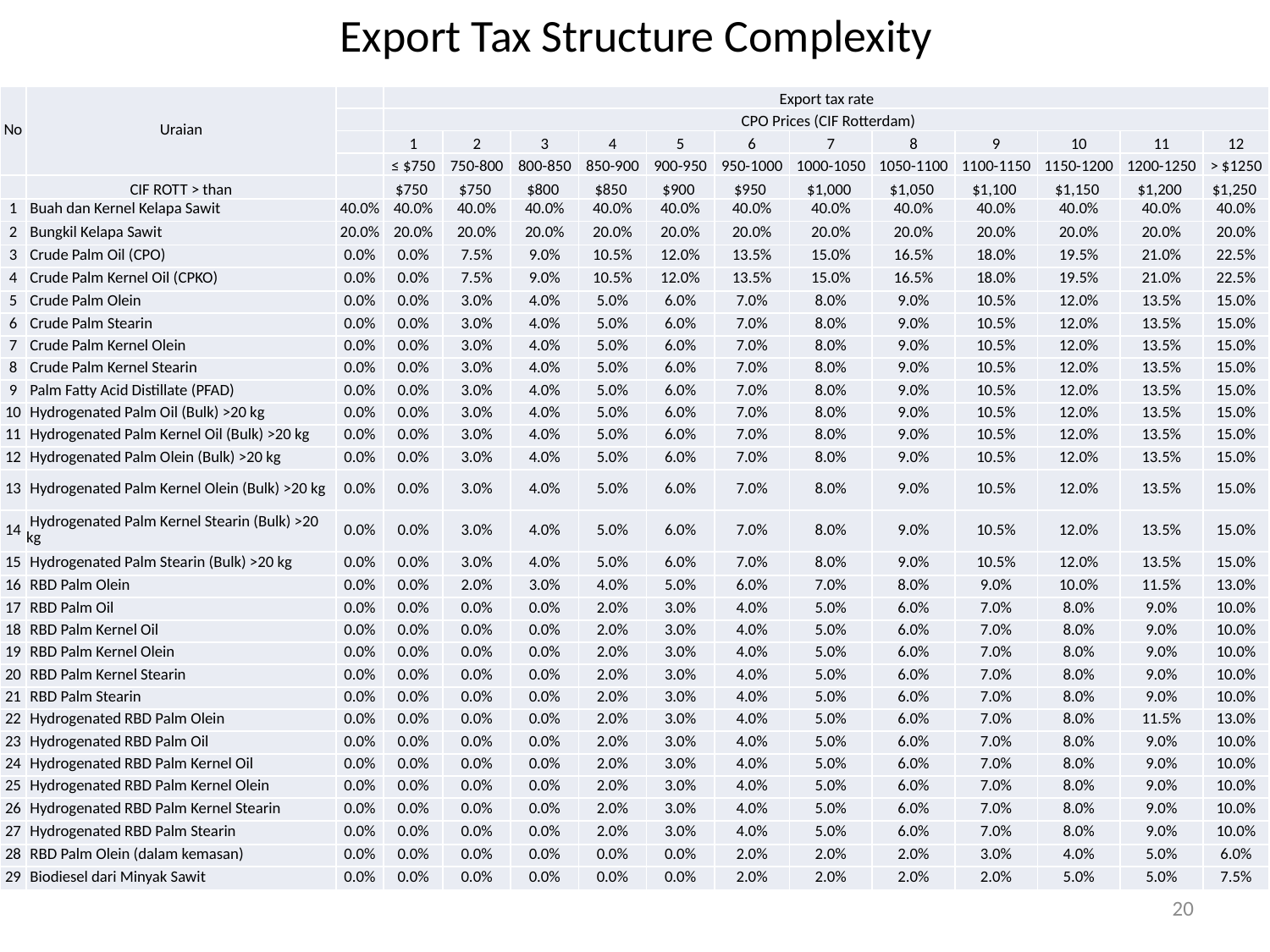

# Export Tax Structure Complexity
| No | Uraian |  | Export tax rate |  |  |  |  |  |  |  |  |  |  |  |
| --- | --- | --- | --- | --- | --- | --- | --- | --- | --- | --- | --- | --- | --- | --- |
|  |  |  | CPO Prices (CIF Rotterdam) |  |  |  |  |  |  |  |  |  |  |  |
|  |  |  | 1 | 2 | 3 | 4 | 5 | 6 | 7 | 8 | 9 | 10 | 11 | 12 |
|  |  |  | ≤ $750 | 750-800 | 800-850 | 850-900 | 900-950 | 950-1000 | 1000-1050 | 1050-1100 | 1100-1150 | 1150-1200 | 1200-1250 | > $1250 |
|  | CIF ROTT > than |  | $750 | $750 | $800 | $850 | $900 | $950 | $1,000 | $1,050 | $1,100 | $1,150 | $1,200 | $1,250 |
| 1 | Buah dan Kernel Kelapa Sawit | 40.0% | 40.0% | 40.0% | 40.0% | 40.0% | 40.0% | 40.0% | 40.0% | 40.0% | 40.0% | 40.0% | 40.0% | 40.0% |
| 2 | Bungkil Kelapa Sawit | 20.0% | 20.0% | 20.0% | 20.0% | 20.0% | 20.0% | 20.0% | 20.0% | 20.0% | 20.0% | 20.0% | 20.0% | 20.0% |
| 3 | Crude Palm Oil (CPO) | 0.0% | 0.0% | 7.5% | 9.0% | 10.5% | 12.0% | 13.5% | 15.0% | 16.5% | 18.0% | 19.5% | 21.0% | 22.5% |
| 4 | Crude Palm Kernel Oil (CPKO) | 0.0% | 0.0% | 7.5% | 9.0% | 10.5% | 12.0% | 13.5% | 15.0% | 16.5% | 18.0% | 19.5% | 21.0% | 22.5% |
| 5 | Crude Palm Olein | 0.0% | 0.0% | 3.0% | 4.0% | 5.0% | 6.0% | 7.0% | 8.0% | 9.0% | 10.5% | 12.0% | 13.5% | 15.0% |
| 6 | Crude Palm Stearin | 0.0% | 0.0% | 3.0% | 4.0% | 5.0% | 6.0% | 7.0% | 8.0% | 9.0% | 10.5% | 12.0% | 13.5% | 15.0% |
| 7 | Crude Palm Kernel Olein | 0.0% | 0.0% | 3.0% | 4.0% | 5.0% | 6.0% | 7.0% | 8.0% | 9.0% | 10.5% | 12.0% | 13.5% | 15.0% |
| 8 | Crude Palm Kernel Stearin | 0.0% | 0.0% | 3.0% | 4.0% | 5.0% | 6.0% | 7.0% | 8.0% | 9.0% | 10.5% | 12.0% | 13.5% | 15.0% |
| 9 | Palm Fatty Acid Distillate (PFAD) | 0.0% | 0.0% | 3.0% | 4.0% | 5.0% | 6.0% | 7.0% | 8.0% | 9.0% | 10.5% | 12.0% | 13.5% | 15.0% |
| 10 | Hydrogenated Palm Oil (Bulk) >20 kg | 0.0% | 0.0% | 3.0% | 4.0% | 5.0% | 6.0% | 7.0% | 8.0% | 9.0% | 10.5% | 12.0% | 13.5% | 15.0% |
| 11 | Hydrogenated Palm Kernel Oil (Bulk) >20 kg | 0.0% | 0.0% | 3.0% | 4.0% | 5.0% | 6.0% | 7.0% | 8.0% | 9.0% | 10.5% | 12.0% | 13.5% | 15.0% |
| 12 | Hydrogenated Palm Olein (Bulk) >20 kg | 0.0% | 0.0% | 3.0% | 4.0% | 5.0% | 6.0% | 7.0% | 8.0% | 9.0% | 10.5% | 12.0% | 13.5% | 15.0% |
| 13 | Hydrogenated Palm Kernel Olein (Bulk) >20 kg | 0.0% | 0.0% | 3.0% | 4.0% | 5.0% | 6.0% | 7.0% | 8.0% | 9.0% | 10.5% | 12.0% | 13.5% | 15.0% |
| 14 | Hydrogenated Palm Kernel Stearin (Bulk) >20 kg | 0.0% | 0.0% | 3.0% | 4.0% | 5.0% | 6.0% | 7.0% | 8.0% | 9.0% | 10.5% | 12.0% | 13.5% | 15.0% |
| 15 | Hydrogenated Palm Stearin (Bulk) >20 kg | 0.0% | 0.0% | 3.0% | 4.0% | 5.0% | 6.0% | 7.0% | 8.0% | 9.0% | 10.5% | 12.0% | 13.5% | 15.0% |
| 16 | RBD Palm Olein | 0.0% | 0.0% | 2.0% | 3.0% | 4.0% | 5.0% | 6.0% | 7.0% | 8.0% | 9.0% | 10.0% | 11.5% | 13.0% |
| 17 | RBD Palm Oil | 0.0% | 0.0% | 0.0% | 0.0% | 2.0% | 3.0% | 4.0% | 5.0% | 6.0% | 7.0% | 8.0% | 9.0% | 10.0% |
| 18 | RBD Palm Kernel Oil | 0.0% | 0.0% | 0.0% | 0.0% | 2.0% | 3.0% | 4.0% | 5.0% | 6.0% | 7.0% | 8.0% | 9.0% | 10.0% |
| 19 | RBD Palm Kernel Olein | 0.0% | 0.0% | 0.0% | 0.0% | 2.0% | 3.0% | 4.0% | 5.0% | 6.0% | 7.0% | 8.0% | 9.0% | 10.0% |
| 20 | RBD Palm Kernel Stearin | 0.0% | 0.0% | 0.0% | 0.0% | 2.0% | 3.0% | 4.0% | 5.0% | 6.0% | 7.0% | 8.0% | 9.0% | 10.0% |
| 21 | RBD Palm Stearin | 0.0% | 0.0% | 0.0% | 0.0% | 2.0% | 3.0% | 4.0% | 5.0% | 6.0% | 7.0% | 8.0% | 9.0% | 10.0% |
| 22 | Hydrogenated RBD Palm Olein | 0.0% | 0.0% | 0.0% | 0.0% | 2.0% | 3.0% | 4.0% | 5.0% | 6.0% | 7.0% | 8.0% | 11.5% | 13.0% |
| 23 | Hydrogenated RBD Palm Oil | 0.0% | 0.0% | 0.0% | 0.0% | 2.0% | 3.0% | 4.0% | 5.0% | 6.0% | 7.0% | 8.0% | 9.0% | 10.0% |
| 24 | Hydrogenated RBD Palm Kernel Oil | 0.0% | 0.0% | 0.0% | 0.0% | 2.0% | 3.0% | 4.0% | 5.0% | 6.0% | 7.0% | 8.0% | 9.0% | 10.0% |
| 25 | Hydrogenated RBD Palm Kernel Olein | 0.0% | 0.0% | 0.0% | 0.0% | 2.0% | 3.0% | 4.0% | 5.0% | 6.0% | 7.0% | 8.0% | 9.0% | 10.0% |
| 26 | Hydrogenated RBD Palm Kernel Stearin | 0.0% | 0.0% | 0.0% | 0.0% | 2.0% | 3.0% | 4.0% | 5.0% | 6.0% | 7.0% | 8.0% | 9.0% | 10.0% |
| 27 | Hydrogenated RBD Palm Stearin | 0.0% | 0.0% | 0.0% | 0.0% | 2.0% | 3.0% | 4.0% | 5.0% | 6.0% | 7.0% | 8.0% | 9.0% | 10.0% |
| 28 | RBD Palm Olein (dalam kemasan) | 0.0% | 0.0% | 0.0% | 0.0% | 0.0% | 0.0% | 2.0% | 2.0% | 2.0% | 3.0% | 4.0% | 5.0% | 6.0% |
| 29 | Biodiesel dari Minyak Sawit | 0.0% | 0.0% | 0.0% | 0.0% | 0.0% | 0.0% | 2.0% | 2.0% | 2.0% | 2.0% | 5.0% | 5.0% | 7.5% |
20